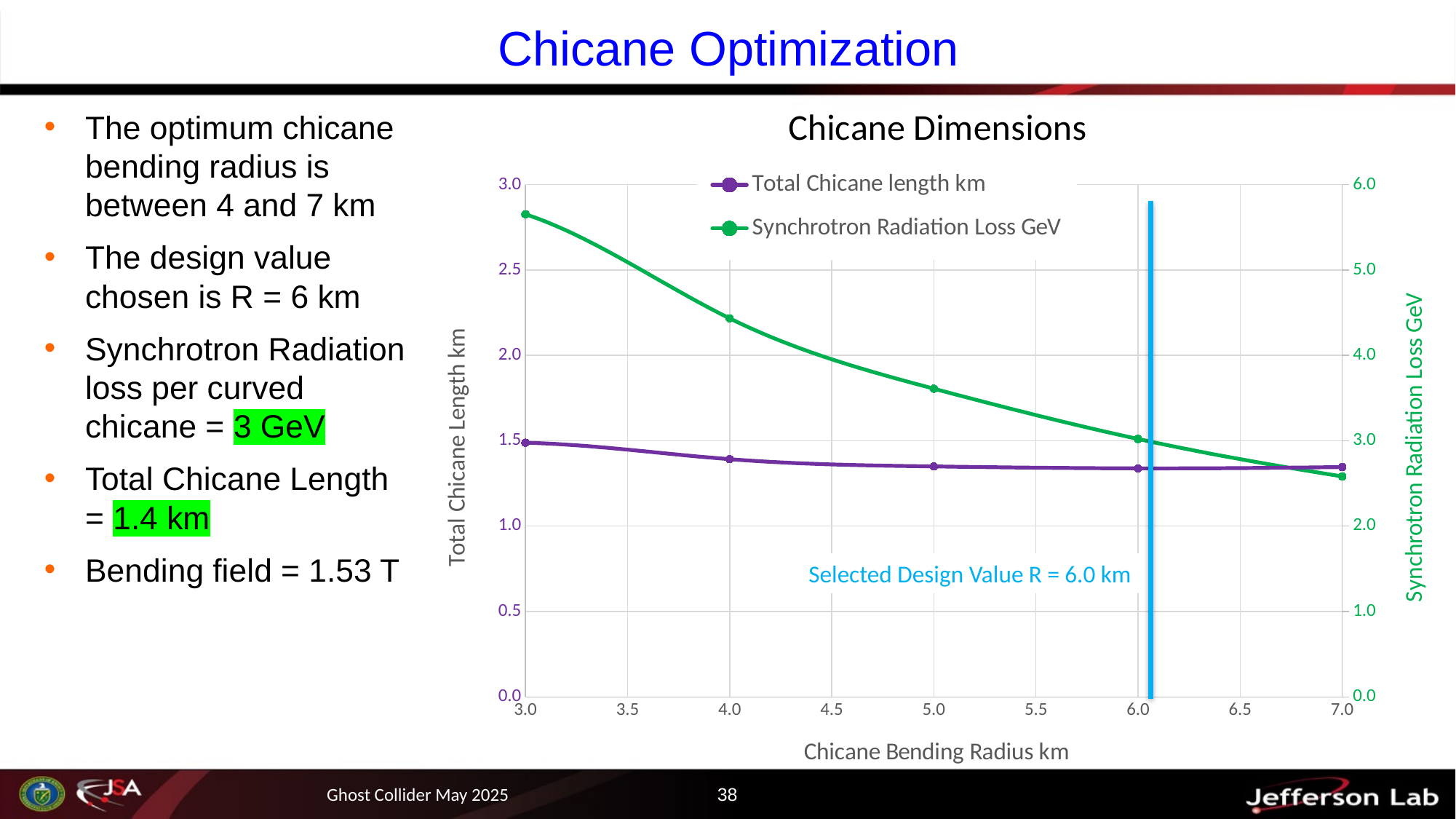

# Chicane Optimization

### Chart: Chicane Dimensions

| Category | Total Chicane length | Synchrotron Radiation Loss |
|---|---|---|
The optimum chicane bending radius is between 4 and 7 km
The design value chosen is R = 6 km
Synchrotron Radiation loss per curved chicane = 3 GeV
Total Chicane Length = 1.4 km
Bending field = 1.53 T
Selected Design Value R = 6.0 km
Ghost Collider May 2025
38